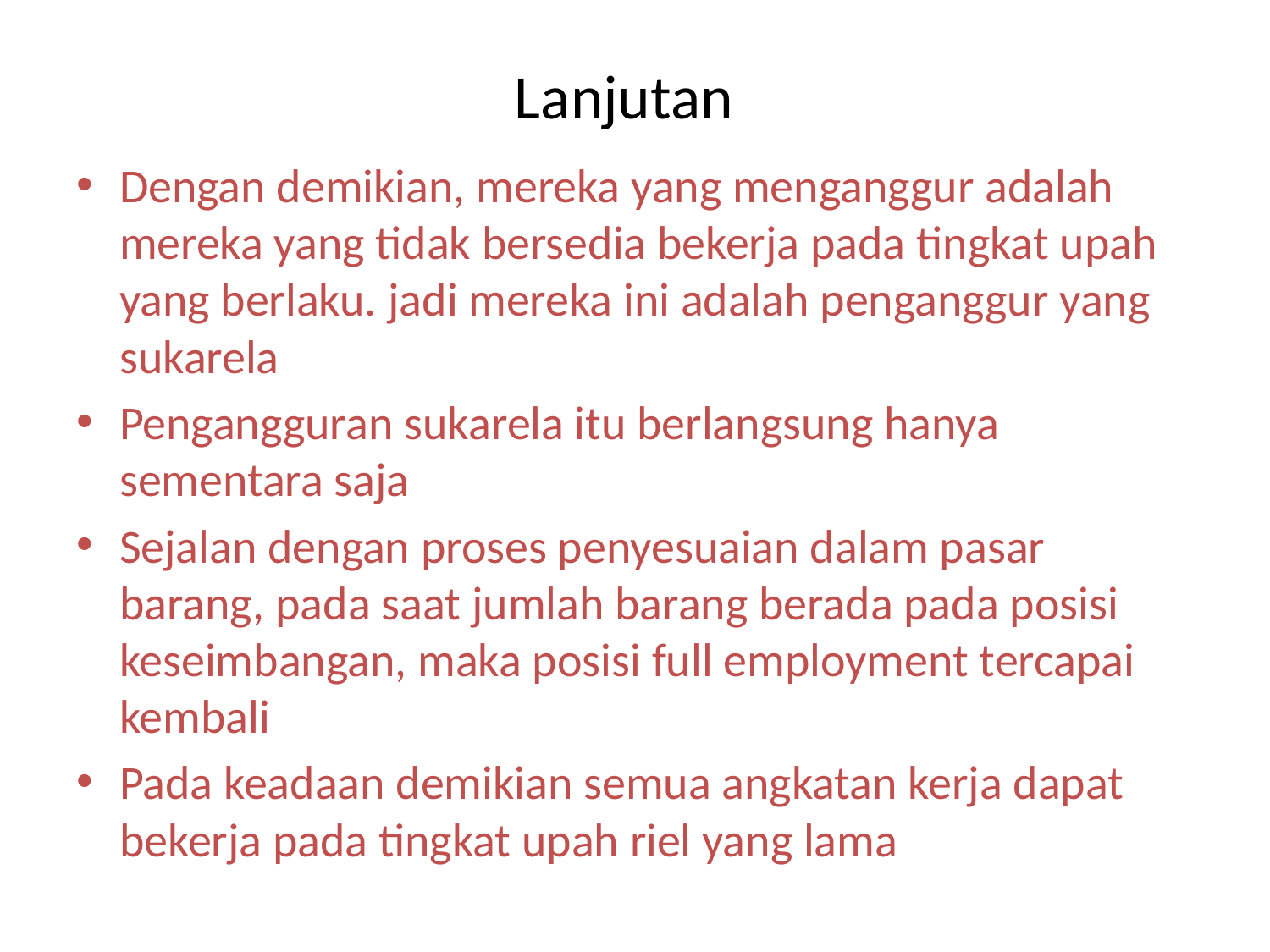

# Lanjutan
Dengan demikian, mereka yang menganggur adalah mereka yang tidak bersedia bekerja pada tingkat upah yang berlaku. jadi mereka ini adalah penganggur yang sukarela
Pengangguran sukarela itu berlangsung hanya sementara saja
Sejalan dengan proses penyesuaian dalam pasar barang, pada saat jumlah barang berada pada posisi keseimbangan, maka posisi full employment tercapai kembali
Pada keadaan demikian semua angkatan kerja dapat bekerja pada tingkat upah riel yang lama